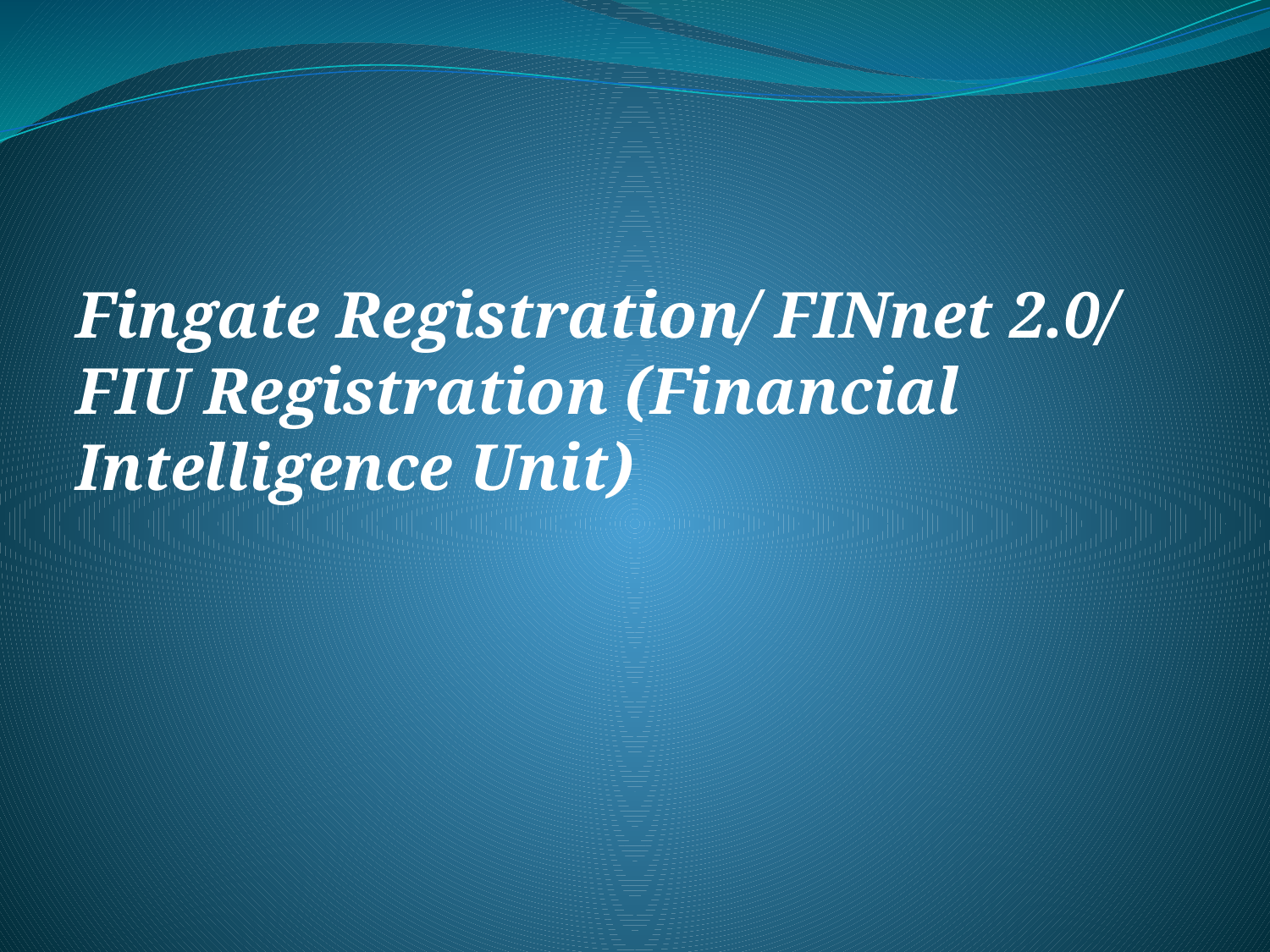

Fingate Registration/ FINnet 2.0/ FIU Registration (Financial Intelligence Unit)